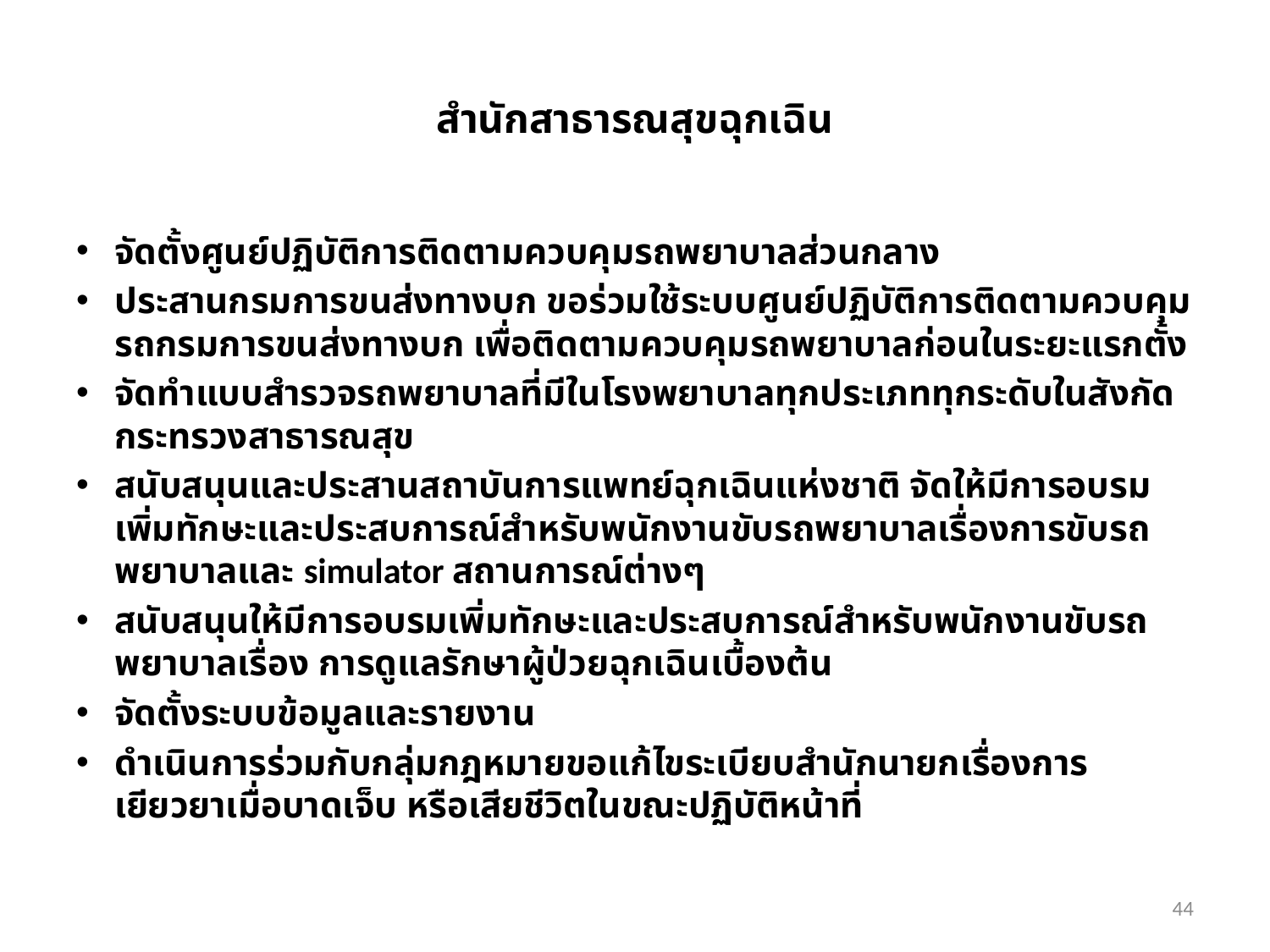

# สำนักสาธารณสุขฉุกเฉิน
จัดตั้งศูนย์ปฏิบัติการติดตามควบคุมรถพยาบาลส่วนกลาง
ประสานกรมการขนส่งทางบก ขอร่วมใช้ระบบศูนย์ปฏิบัติการติดตามควบคุมรถกรมการขนส่งทางบก เพื่อติดตามควบคุมรถพยาบาลก่อนในระยะแรกตั้ง
จัดทำแบบสำรวจรถพยาบาลที่มีในโรงพยาบาลทุกประเภททุกระดับในสังกัดกระทรวงสาธารณสุข
สนับสนุนและประสานสถาบันการแพทย์ฉุกเฉินแห่งชาติ จัดให้มีการอบรมเพิ่มทักษะและประสบการณ์สำหรับพนักงานขับรถพยาบาลเรื่องการขับรถพยาบาลและ simulator สถานการณ์ต่างๆ
สนับสนุนให้มีการอบรมเพิ่มทักษะและประสบการณ์สำหรับพนักงานขับรถพยาบาลเรื่อง การดูแลรักษาผู้ป่วยฉุกเฉินเบื้องต้น
จัดตั้งระบบข้อมูลและรายงาน
ดำเนินการร่วมกับกลุ่มกฎหมายขอแก้ไขระเบียบสำนักนายกเรื่องการเยียวยาเมื่อบาดเจ็บ หรือเสียชีวิตในขณะปฏิบัติหน้าที่

44